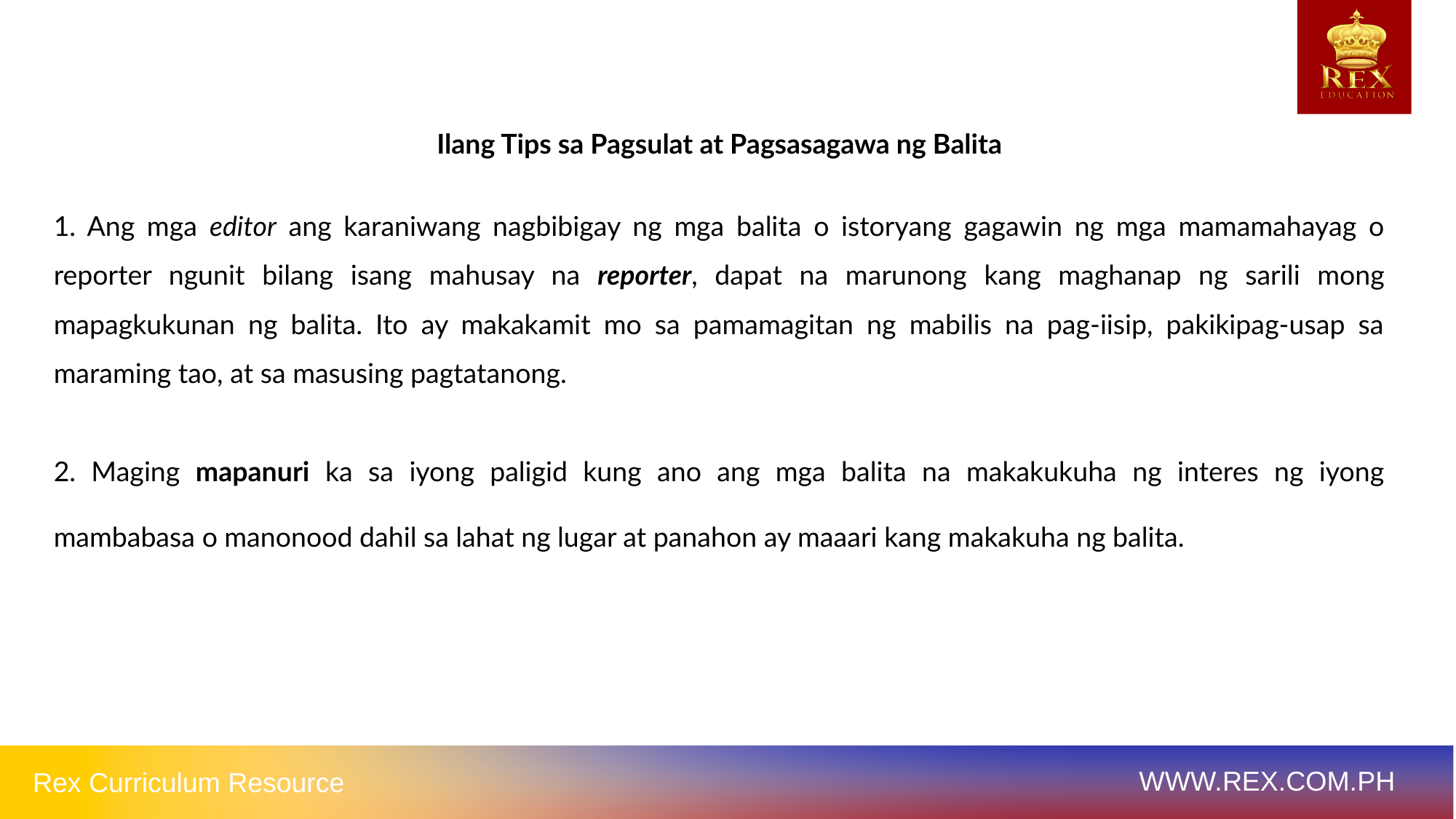

Ilang Tips sa Pagsulat at Pagsasagawa ng Balita

1. Ang mga editor ang karaniwang nagbibigay ng mga balita o istoryang gagawin ng mga mamamahayag o reporter ngunit bilang isang mahusay na reporter, dapat na marunong kang maghanap ng sarili mong mapagkukunan ng balita. Ito ay makakamit mo sa pamamagitan ng mabilis na pag-iisip, pakikipag-usap sa maraming tao, at sa masusing pagtatanong.

2. Maging mapanuri ka sa iyong paligid kung ano ang mga balita na makakukuha ng interes ng iyong mambabasa o manonood dahil sa lahat ng lugar at panahon ay maaari kang makakuha ng balita.